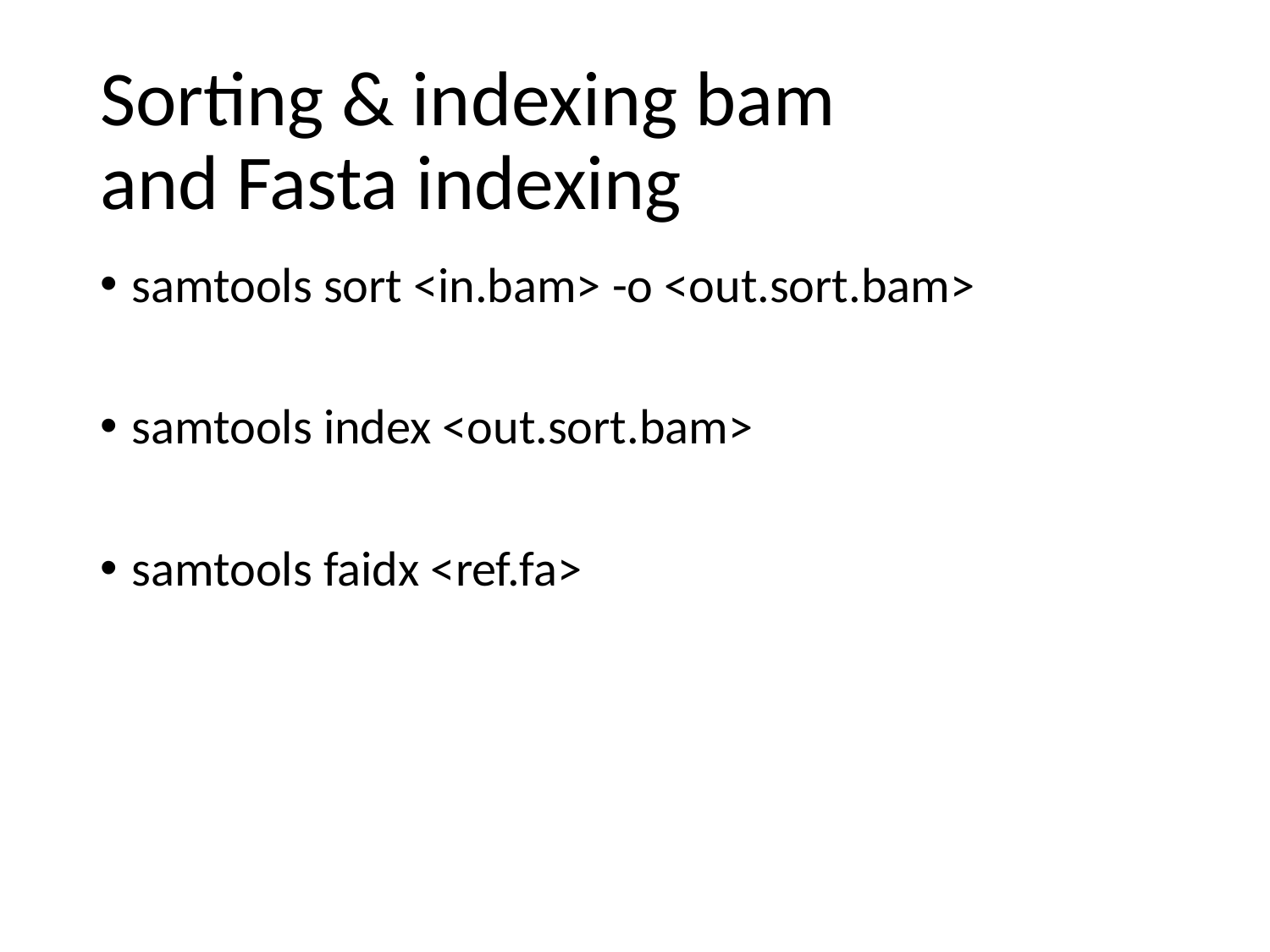

# Sorting & indexing bam and Fasta indexing
samtools sort <in.bam> -o <out.sort.bam>

samtools index <out.sort.bam>

samtools faidx <ref.fa>